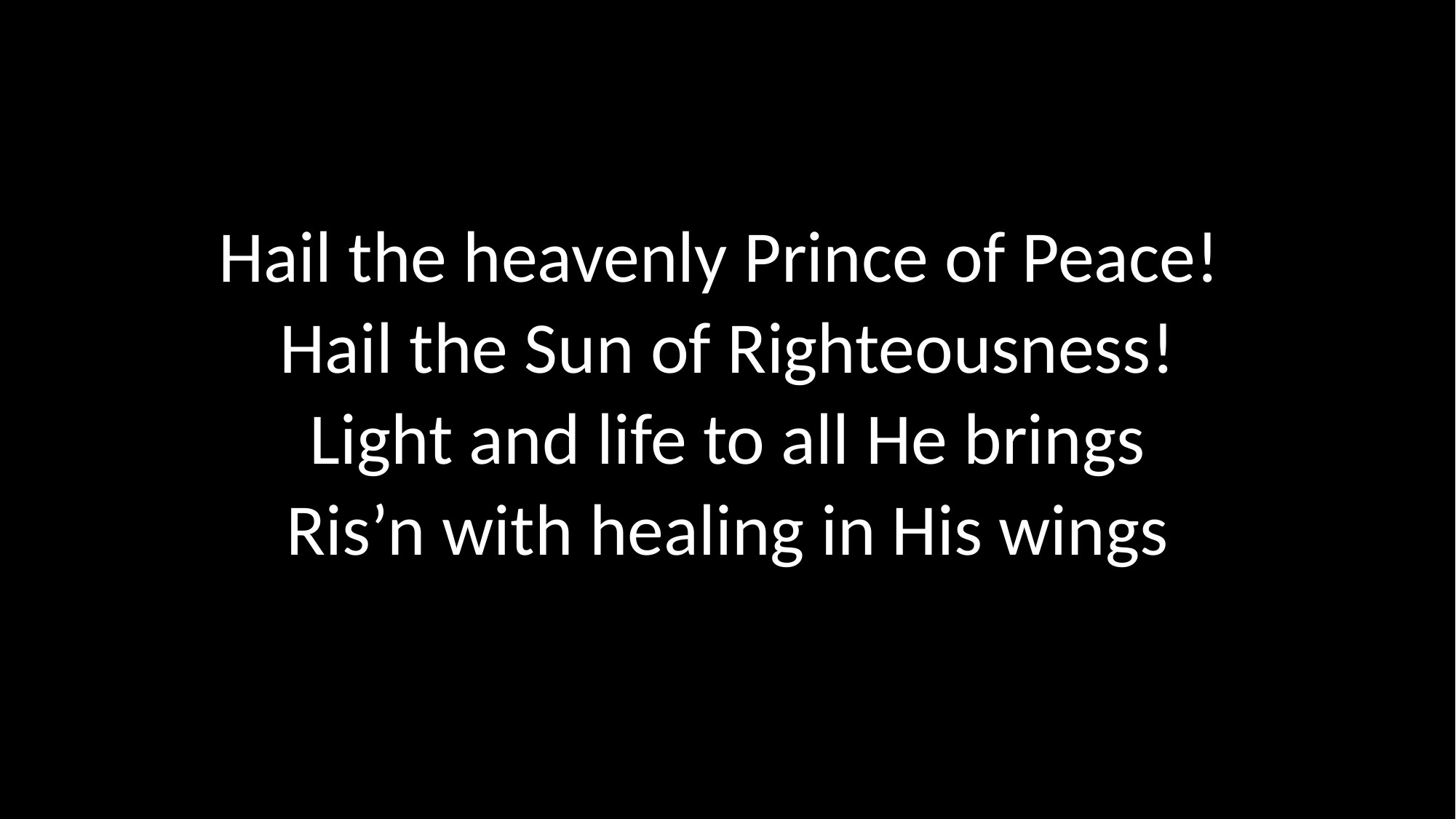

Hail the heavenly Prince of Peace!
Hail the Sun of Righteousness!
Light and life to all He brings
Ris’n with healing in His wings